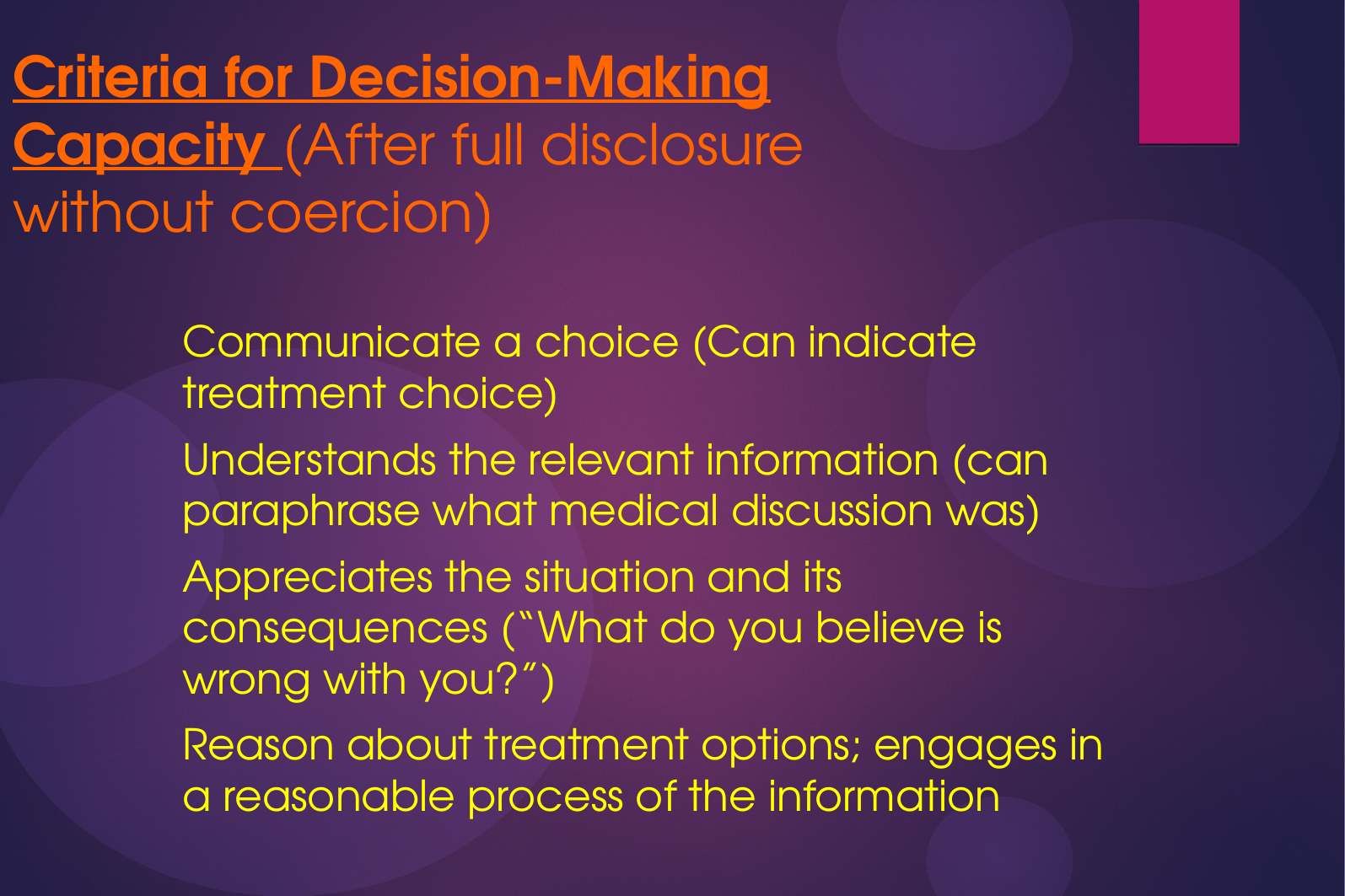

# Criteria for Decision-Making Capacity (After full disclosure without coercion)

Communicate a choice (Can indicate treatment choice)
Understands the relevant information (can paraphrase what medical discussion was)
Appreciates the situation and its consequences (“What do you believe is wrong with you?”)
Reason about treatment options; engages in a reasonable process of the information